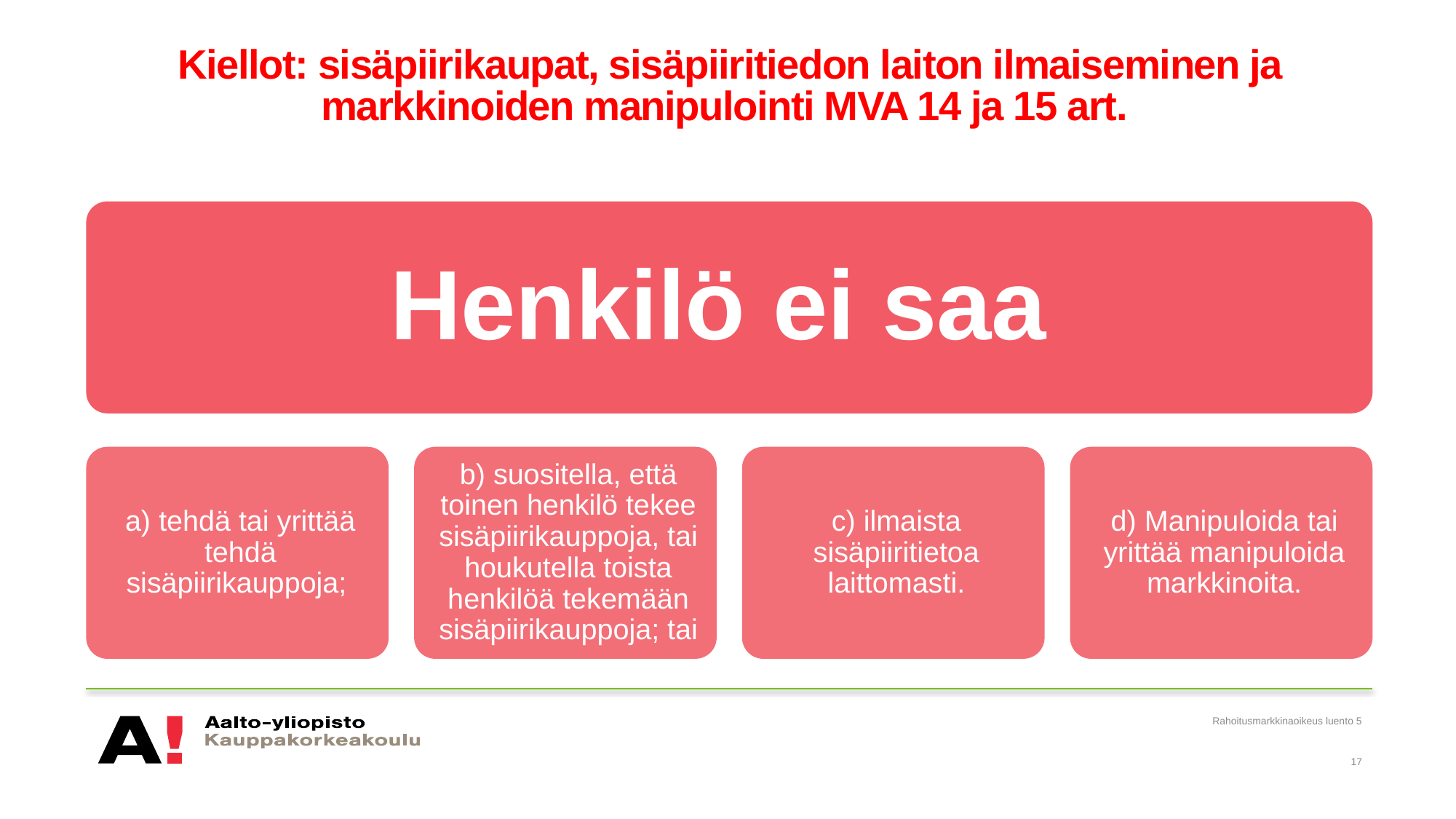

# Kiellot: sisäpiirikaupat, sisäpiiritiedon laiton ilmaiseminen ja markkinoiden manipulointi MVA 14 ja 15 art.
Henkilö ei saa
a) tehdä tai yrittää tehdä sisäpiirikauppoja;
b) suositella, että toinen henkilö tekee sisäpiirikauppoja, tai houkutella toista henkilöä tekemään sisäpiirikauppoja; tai
c) ilmaista sisäpiiritietoa laittomasti.
d) Manipuloida tai yrittää manipuloida markkinoita.
Rahoitusmarkkinaoikeus luento 5
17